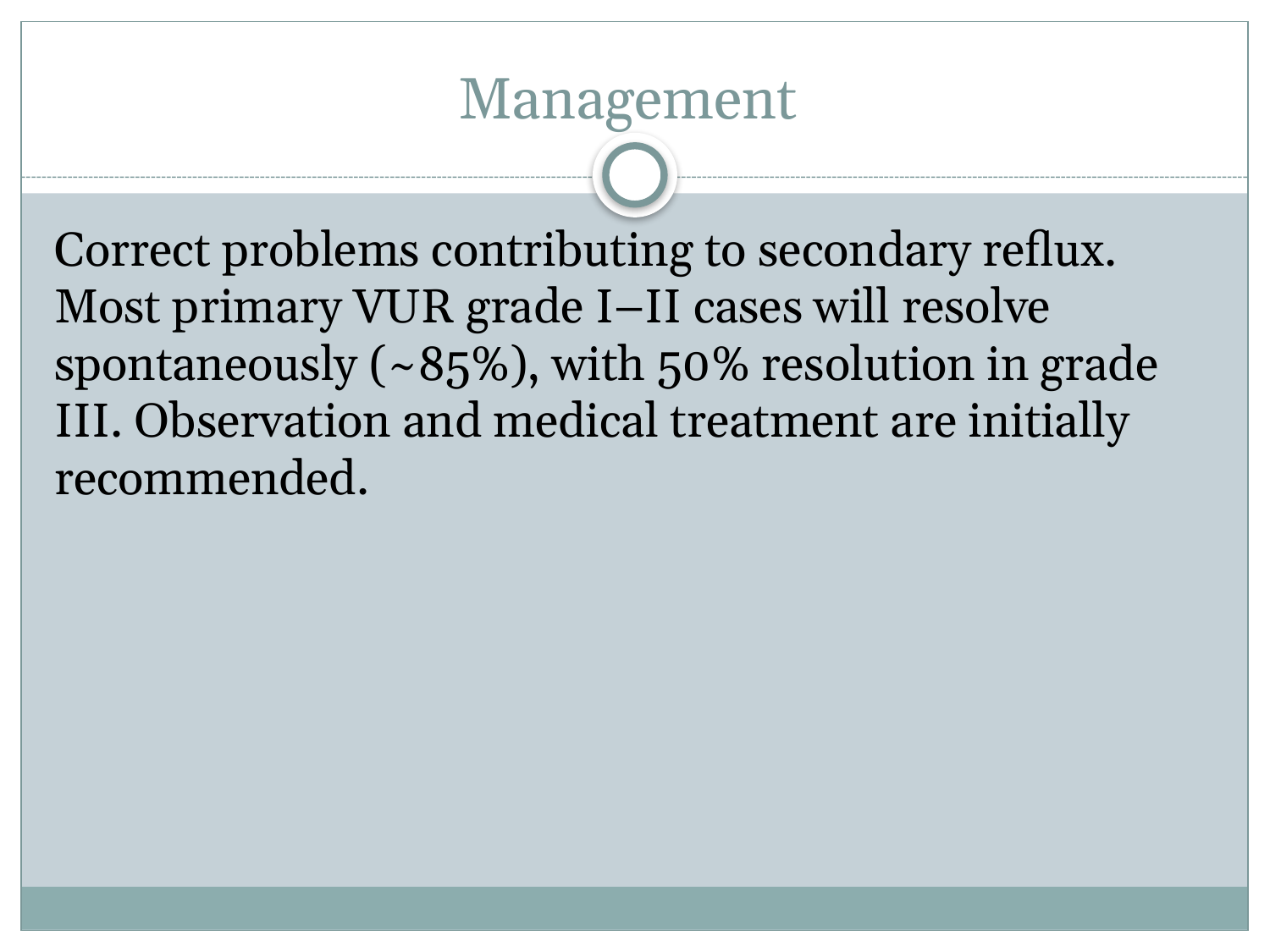

# Management
Correct problems contributing to secondary reflux. Most primary VUR grade I–II cases will resolve spontaneously (~85%), with 50% resolution in grade III. Observation and medical treatment are initially recommended.